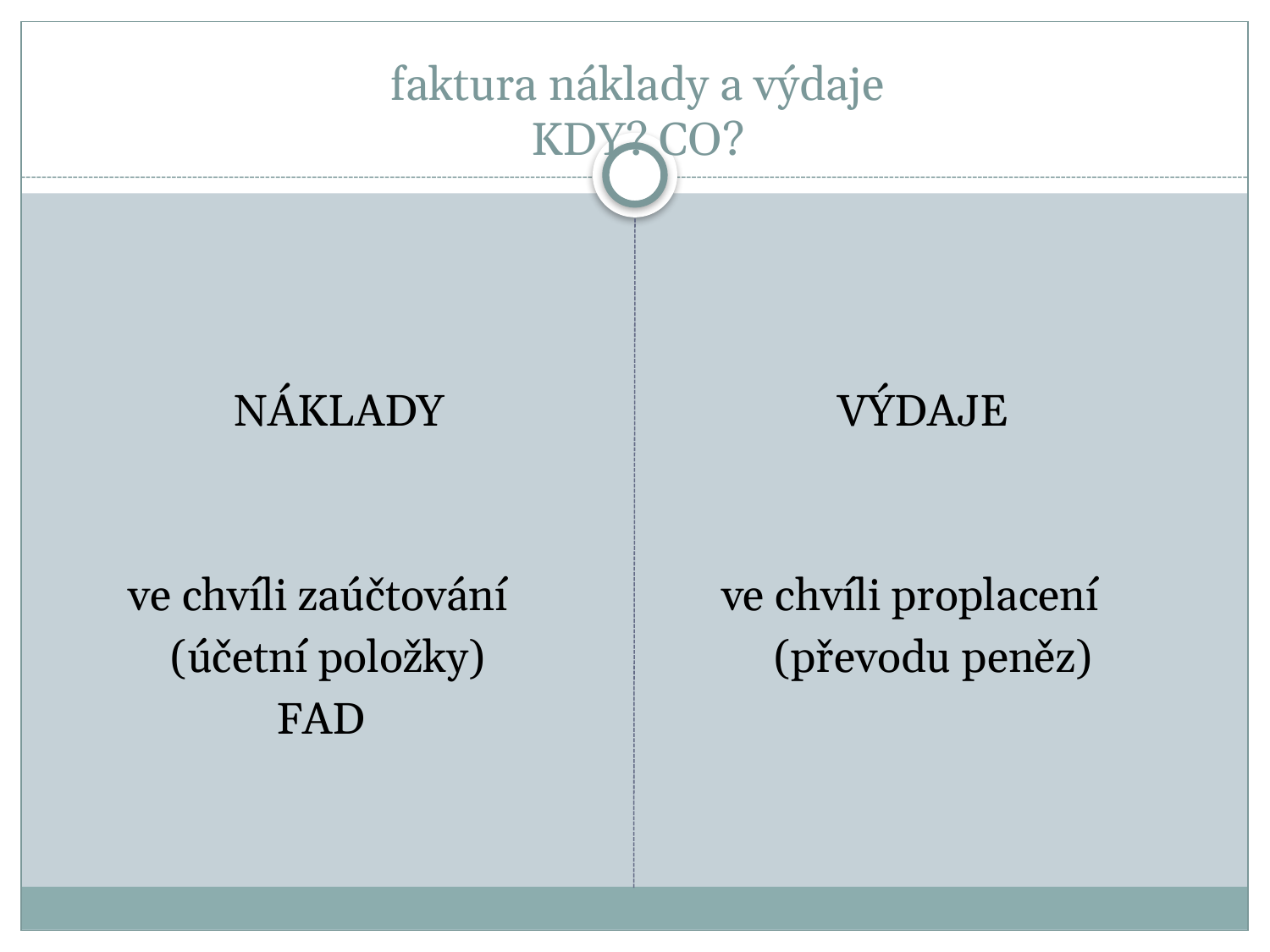

# faktura náklady a výdaje KDY? CO?

                 NÁKLADY

       ve chvíli zaúčtování
           (účetní položky)
                     FAD

               VÝDAJE

    ve chvíli proplacení
         (převodu peněz)